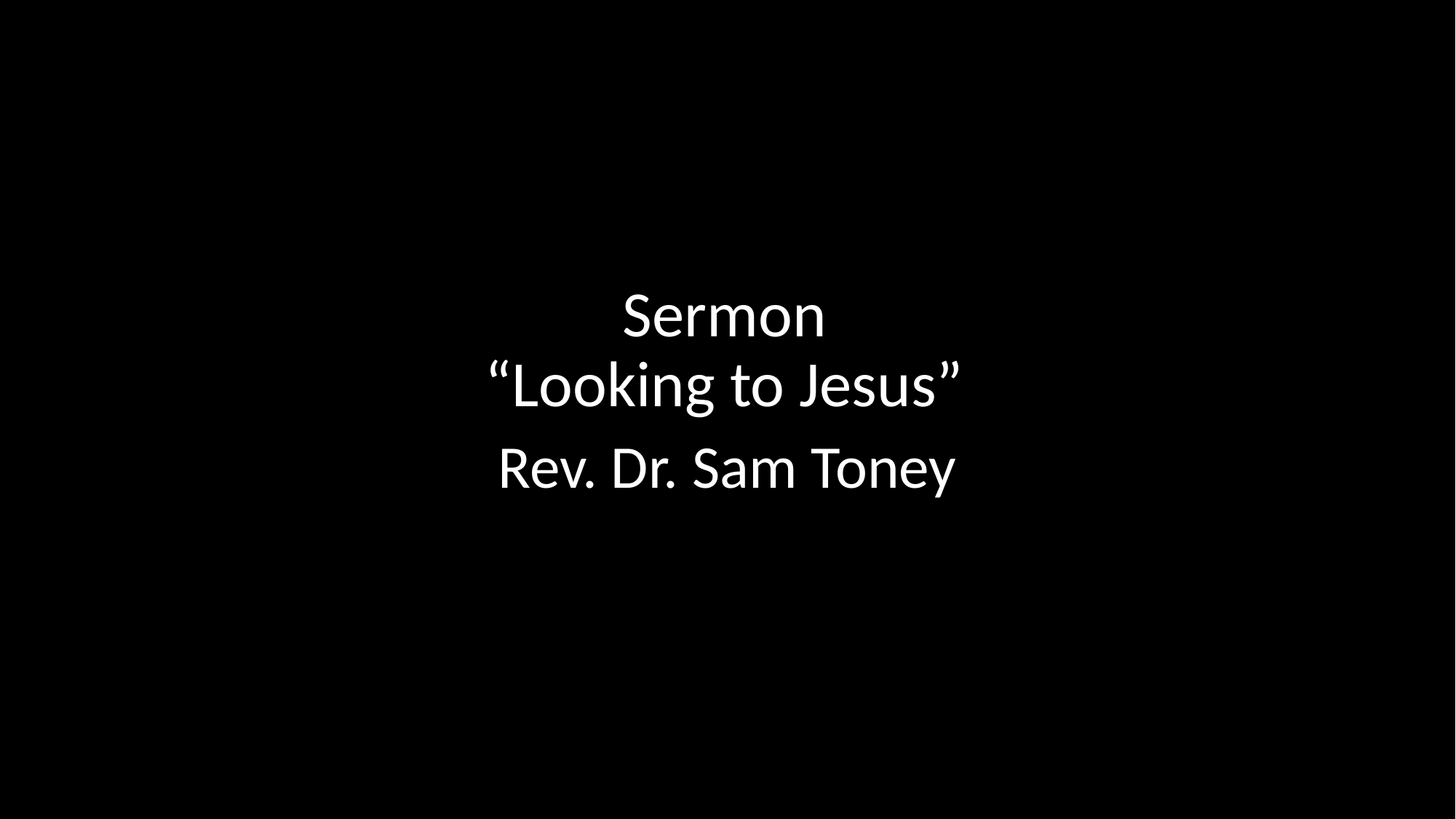

# Sermon “Looking to Jesus”
Rev. Dr. Sam Toney